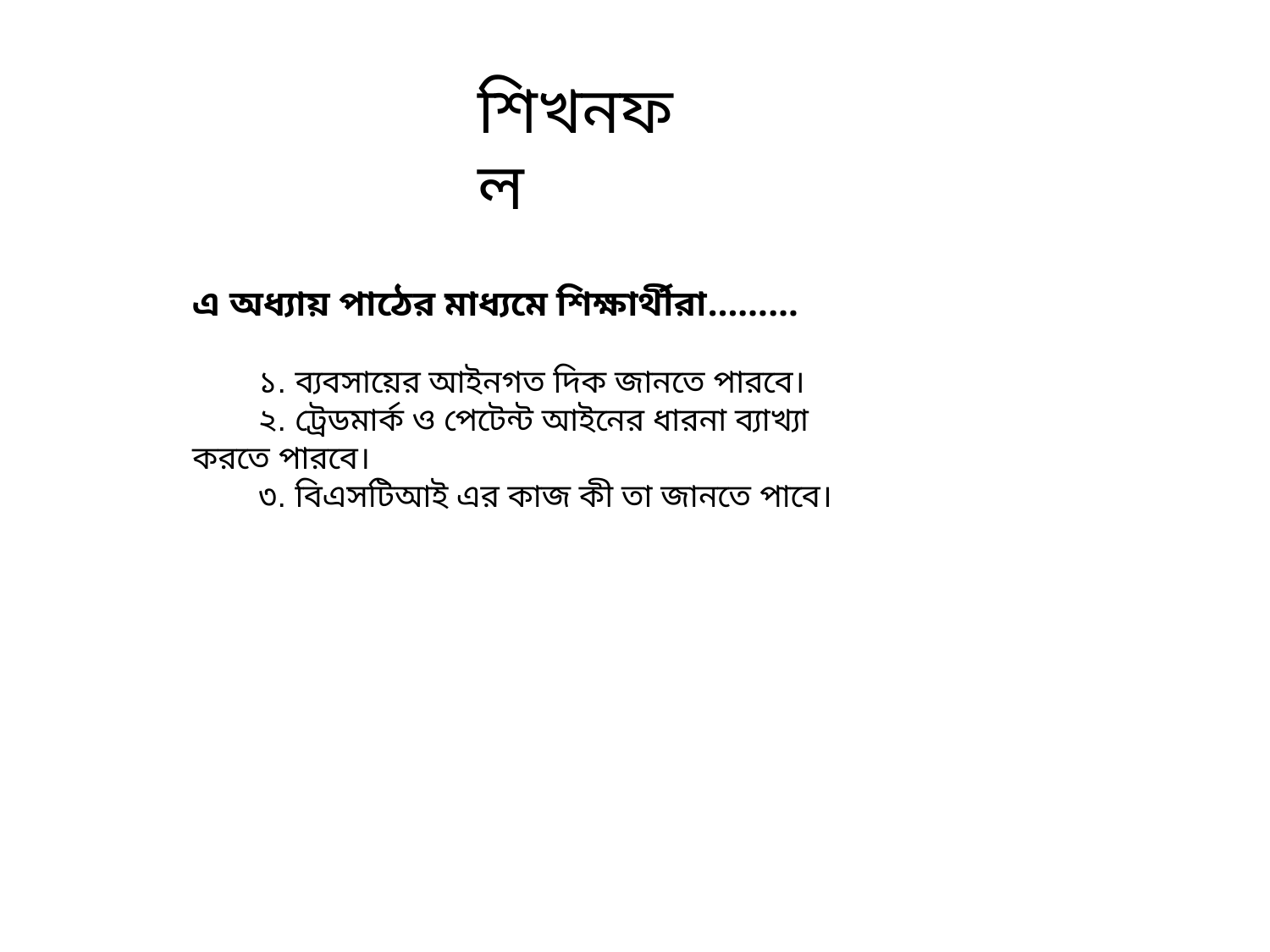

শিখনফল
এ অধ্যায় পাঠের মাধ্যমে শিক্ষার্থীরা………

        ১. ব্যবসায়ের আইনগত দিক জানতে পারবে।
        ২. ট্রেডমার্ক ও পেটেন্ট আইনের ধারনা ব্যাখ্যা করতে পারবে।
        ৩. বিএসটিআই এর কাজ কী তা জানতে পাবে।